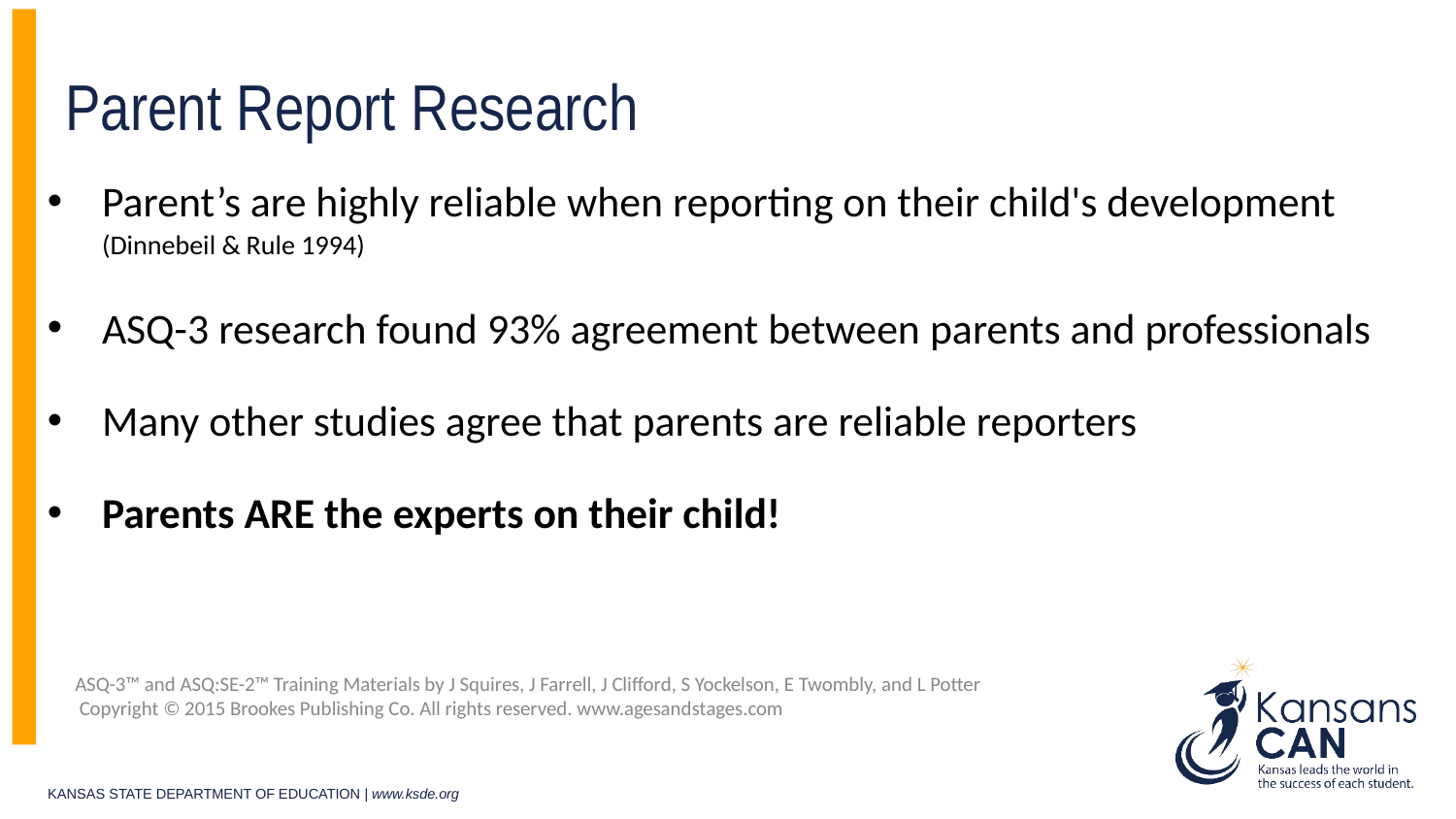

# Parent Report Research
Parent’s are highly reliable when reporting on their child's development  (Dinnebeil & Rule 1994)
ASQ-3 research found 93% agreement between parents and professionals
Many other studies agree that parents are reliable reporters
Parents ARE the experts on their child!
ASQ-3™ and ASQ:SE-2™ Training Materials by J Squires, J Farrell, J Clifford, S Yockelson, E Twombly, and L Potter
 Copyright © 2015 Brookes Publishing Co. All rights reserved. www.agesandstages.com